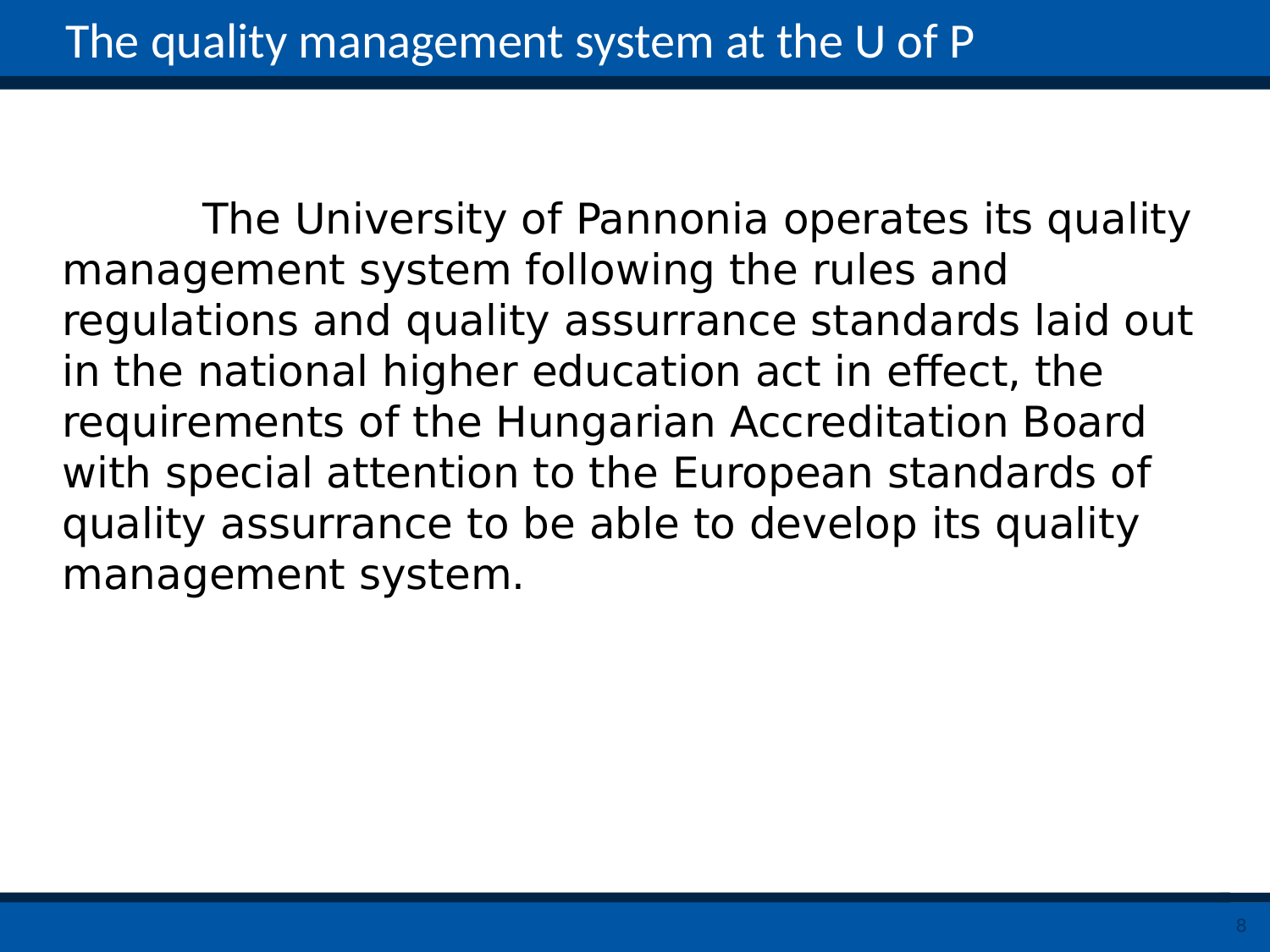

# The quality management system at the U of P

	 The University of Pannonia operates its quality management system following the rules and regulations and quality assurrance standards laid out in the national higher education act in effect, the requirements of the Hungarian Accreditation Board with special attention to the European standards of quality assurrance to be able to develop its quality management system.
8